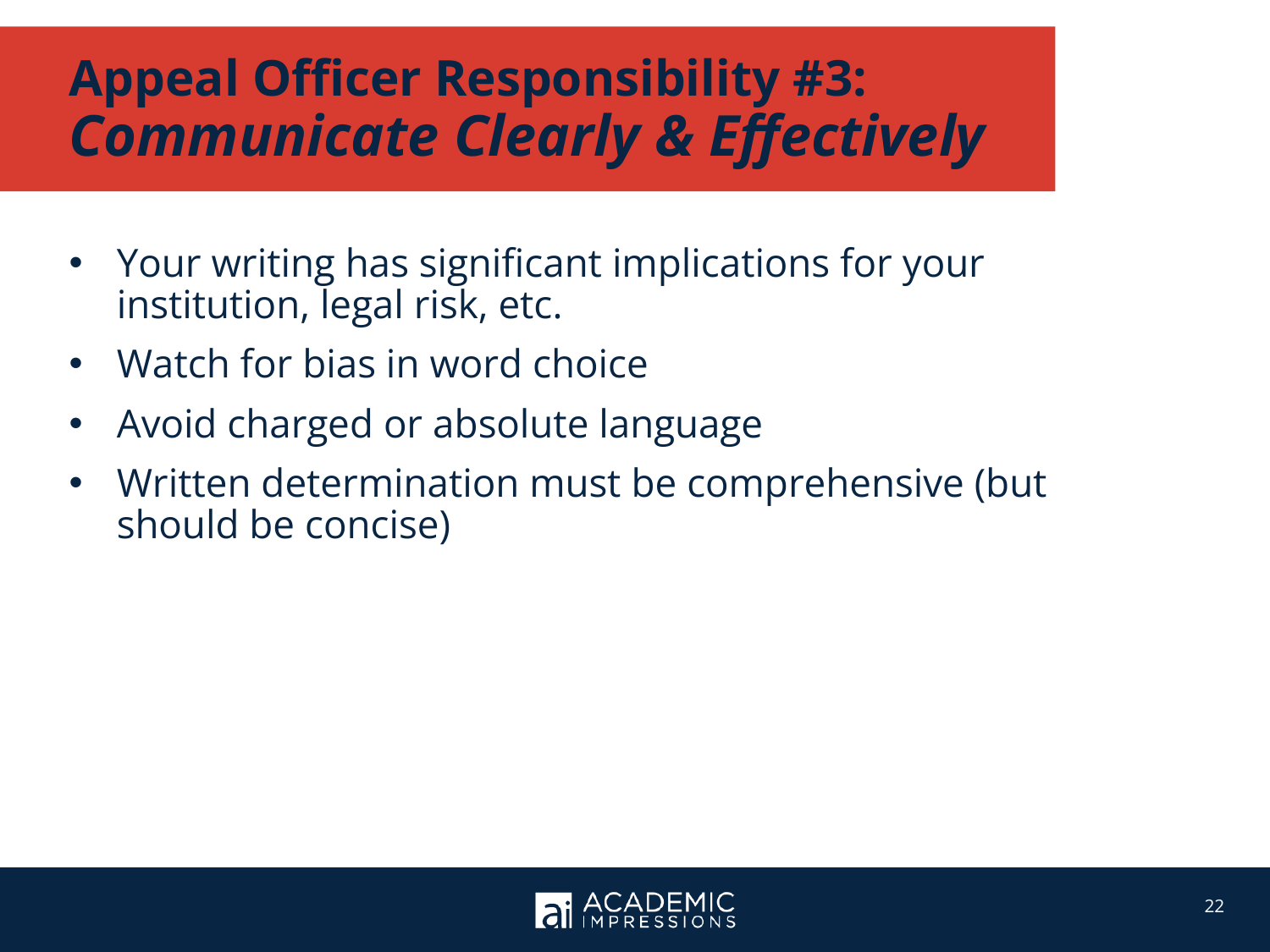

Appeal Officer Responsibility #3:
Communicate Clearly & Effectively
Your writing has significant implications for your institution, legal risk, etc.
Watch for bias in word choice
Avoid charged or absolute language
Written determination must be comprehensive (but should be concise)